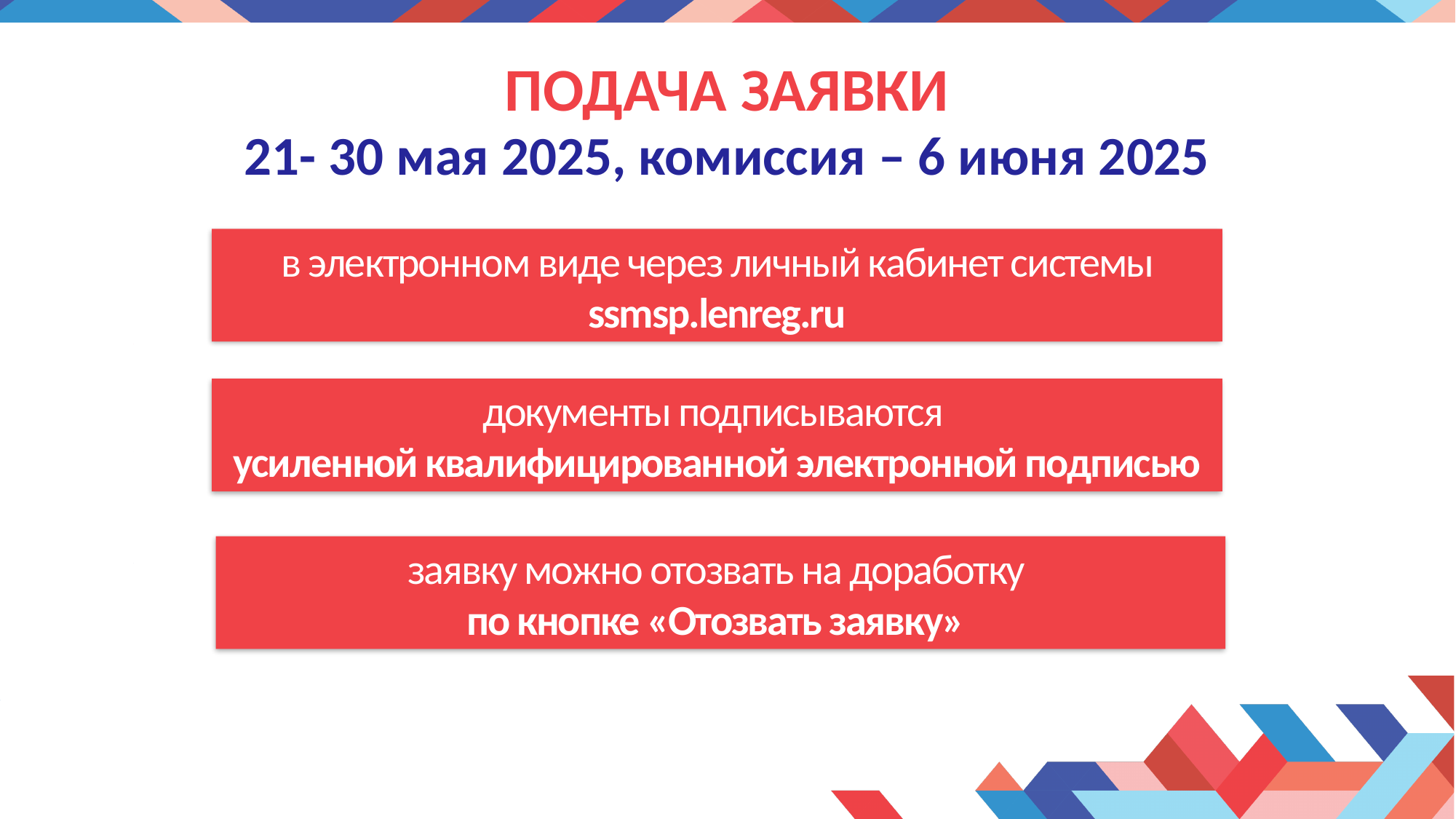

# ПОДАЧА ЗАЯВКИ 21- 30 мая 2025, комиссия – 6 июня 2025
в электронном виде через личный кабинет системы ssmsp.lenreg.ru

документы подписываются
усиленной квалифицированной электронной подписью

заявку можно отозвать на доработку
по кнопке «Отозвать заявку»